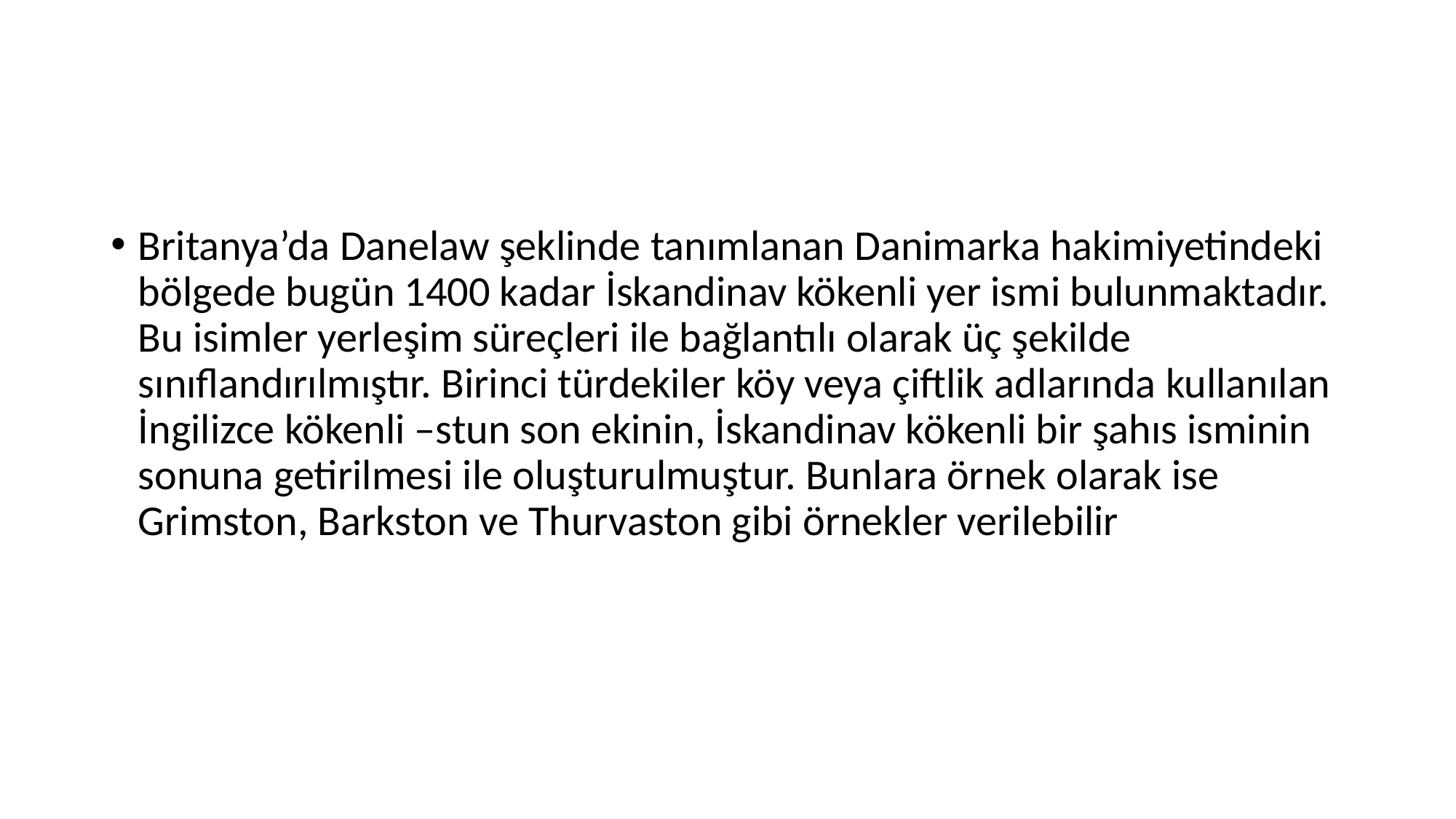

#
Britanya’da Danelaw şeklinde tanımlanan Danimarka hakimiyetindeki bölgede bugün 1400 kadar İskandinav kökenli yer ismi bulunmaktadır. Bu isimler yerleşim süreçleri ile bağlantılı olarak üç şekilde sınıflandırılmıştır. Birinci türdekiler köy veya çiftlik adlarında kullanılan İngilizce kökenli –stun son ekinin, İskandinav kökenli bir şahıs isminin sonuna getirilmesi ile oluşturulmuştur. Bunlara örnek olarak ise Grimston, Barkston ve Thurvaston gibi örnekler verilebilir